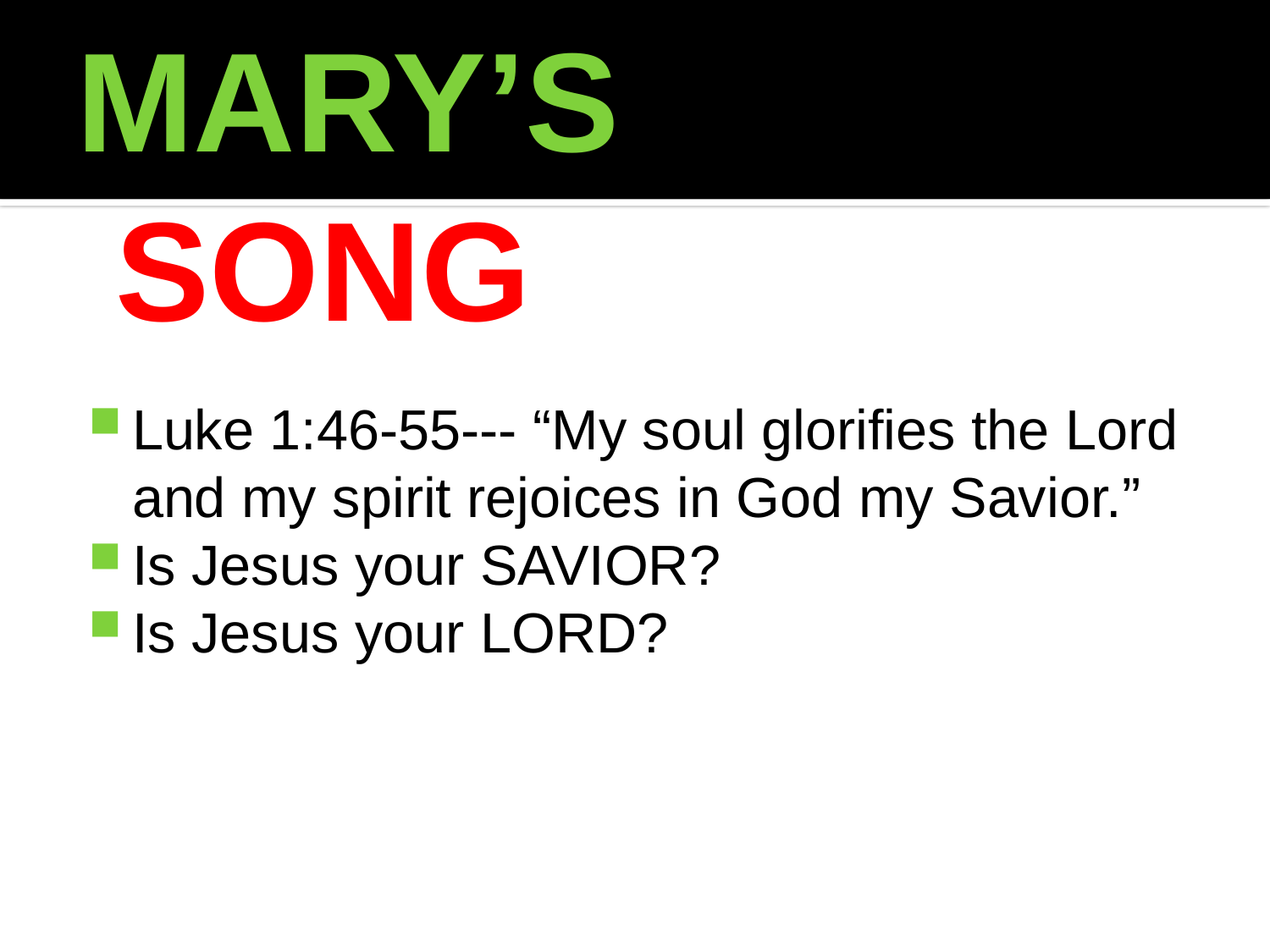

# MARY’S SONG
Luke 1:46-55--- “My soul glorifies the Lord and my spirit rejoices in God my Savior.”
Is Jesus your SAVIOR?
Is Jesus your LORD?